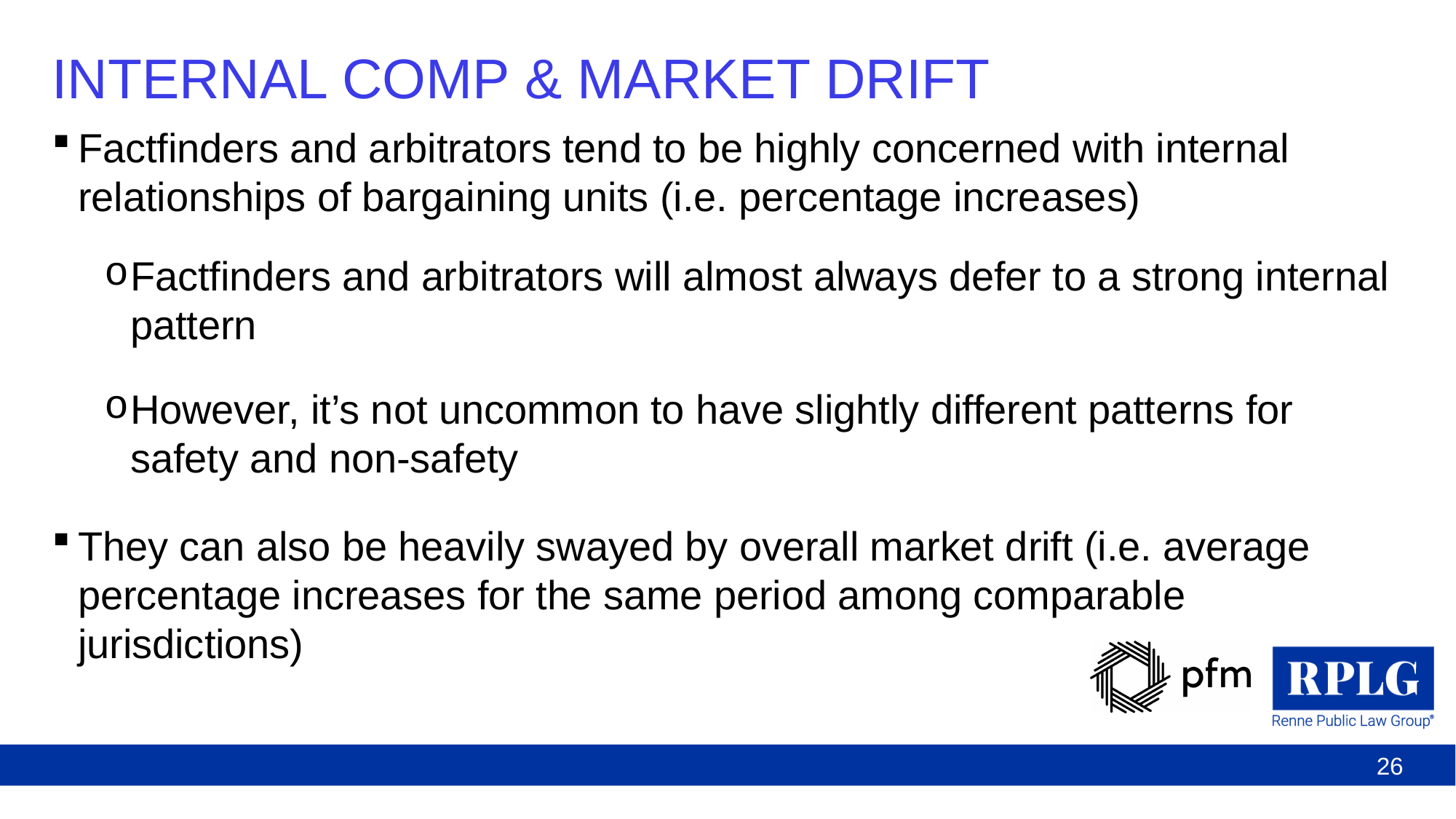

# INTERNAL COMP & MARKET DRIFT
Factfinders and arbitrators tend to be highly concerned with internal relationships of bargaining units (i.e. percentage increases)

Factfinders and arbitrators will almost always defer to a strong internal pattern

However, it’s not uncommon to have slightly different patterns for safety and non-safety

They can also be heavily swayed by overall market drift (i.e. average percentage increases for the same period among comparable jurisdictions)

26